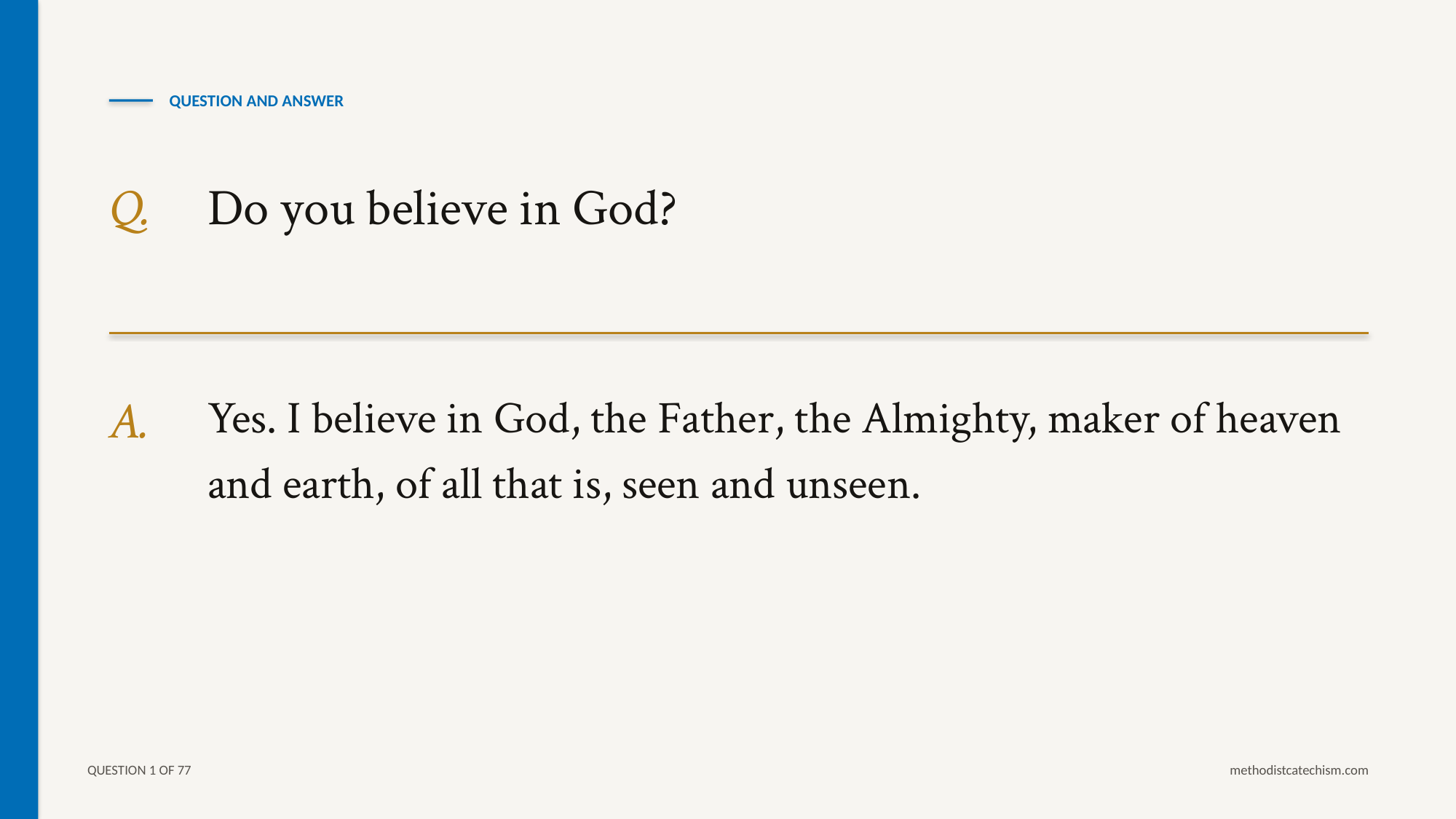

QUESTION AND ANSWER

Q.
Do you believe in God?
A.
Yes. I believe in God, the Father, the Almighty, maker of heaven and earth, of all that is, seen and unseen.
QUESTION 1 OF 77
methodistcatechism.com